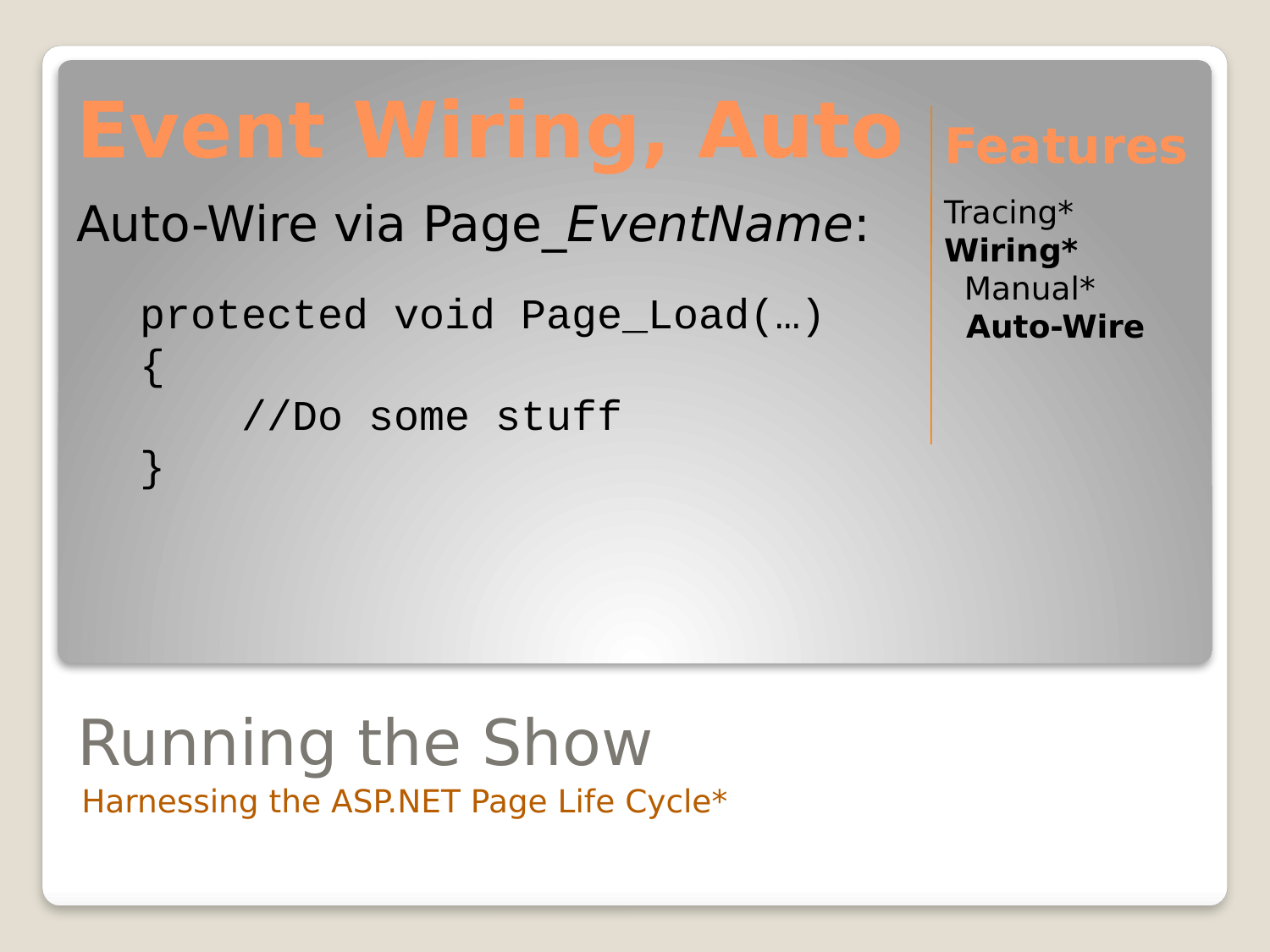

Event Wiring, Auto
Features
Auto-Wire via Page_EventName:
protected void Page_Load(…)
{
    //Do some stuff
}
Tracing*
Wiring*
  Manual*
  Auto-Wire
# Running the Show
Harnessing the ASP.NET Page Life Cycle*